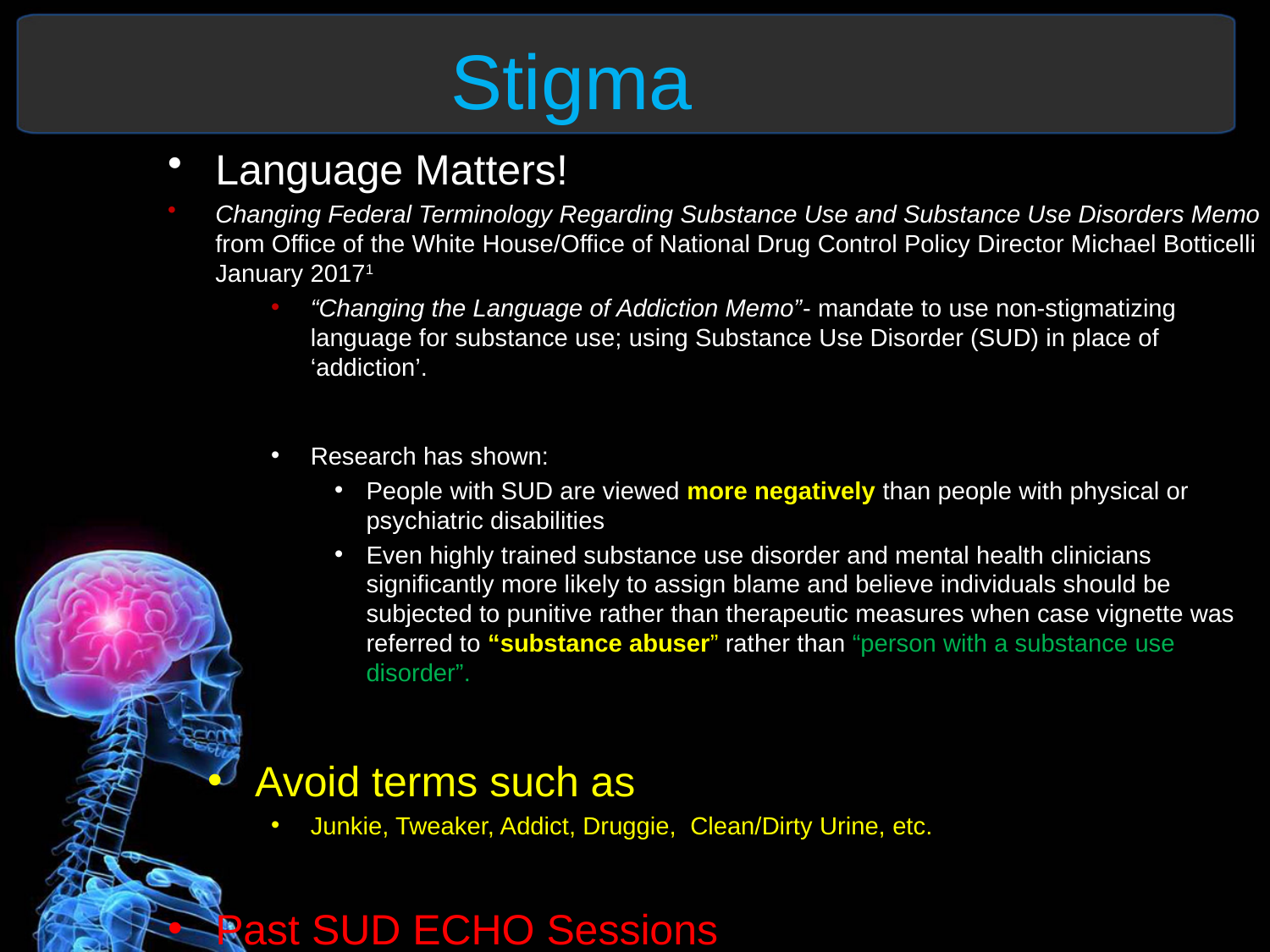

# Stigma
Language Matters!
Changing Federal Terminology Regarding Substance Use and Substance Use Disorders Memo from Office of the White House/Office of National Drug Control Policy Director Michael Botticelli January 20171
“Changing the Language of Addiction Memo”- mandate to use non-stigmatizing language for substance use; using Substance Use Disorder (SUD) in place of ‘addiction’.

Research has shown:
People with SUD are viewed more negatively than people with physical or psychiatric disabilities
Even highly trained substance use disorder and mental health clinicians significantly more likely to assign blame and believe individuals should be subjected to punitive rather than therapeutic measures when case vignette was referred to “substance abuser” rather than “person with a substance use disorder”.

Avoid terms such as
Junkie, Tweaker, Addict, Druggie,  Clean/Dirty Urine, etc.

Past SUD ECHO Sessions
06/15/2021: “Having Difficult Conversations: Addressing Stigma”